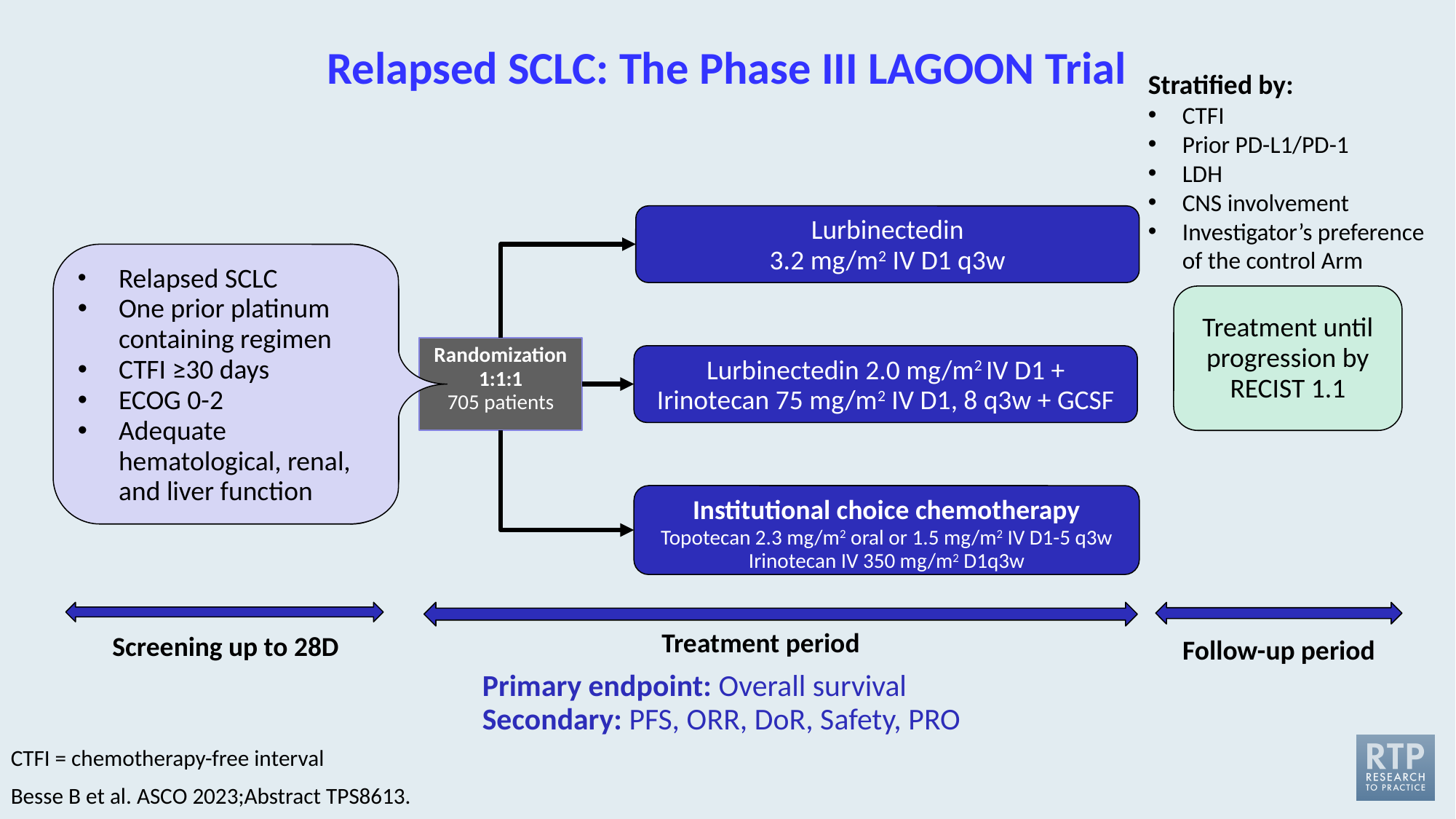

# Relapsed SCLC: The Phase III LAGOON Trial
Stratified by:
CTFI
Prior PD-L1/PD-1
LDH
CNS involvement
Investigator’s preference of the control Arm
Lurbinectedin
3.2 mg/m2 IV D1 q3w
Relapsed SCLC
One prior platinum containing regimen
CTFI ≥30 days
ECOG 0-2
Adequate hematological, renal, and liver function

Treatment until progression by RECIST 1.1
Randomization
1:1:1
705 patients
Lurbinectedin 2.0 mg/m2 IV D1 +
Irinotecan 75 mg/m2 IV D1, 8 q3w + GCSF
Institutional choice chemotherapy
Topotecan 2.3 mg/m2 oral or 1.5 mg/m2 IV D1-5 q3w
Irinotecan IV 350 mg/m2 D1q3w

Treatment period
Screening up to 28D
Follow-up period
Primary endpoint: Overall survival
Secondary: PFS, ORR, DoR, Safety, PRO
CTFI = chemotherapy-free interval
Besse B et al. ASCO 2023;Abstract TPS8613.